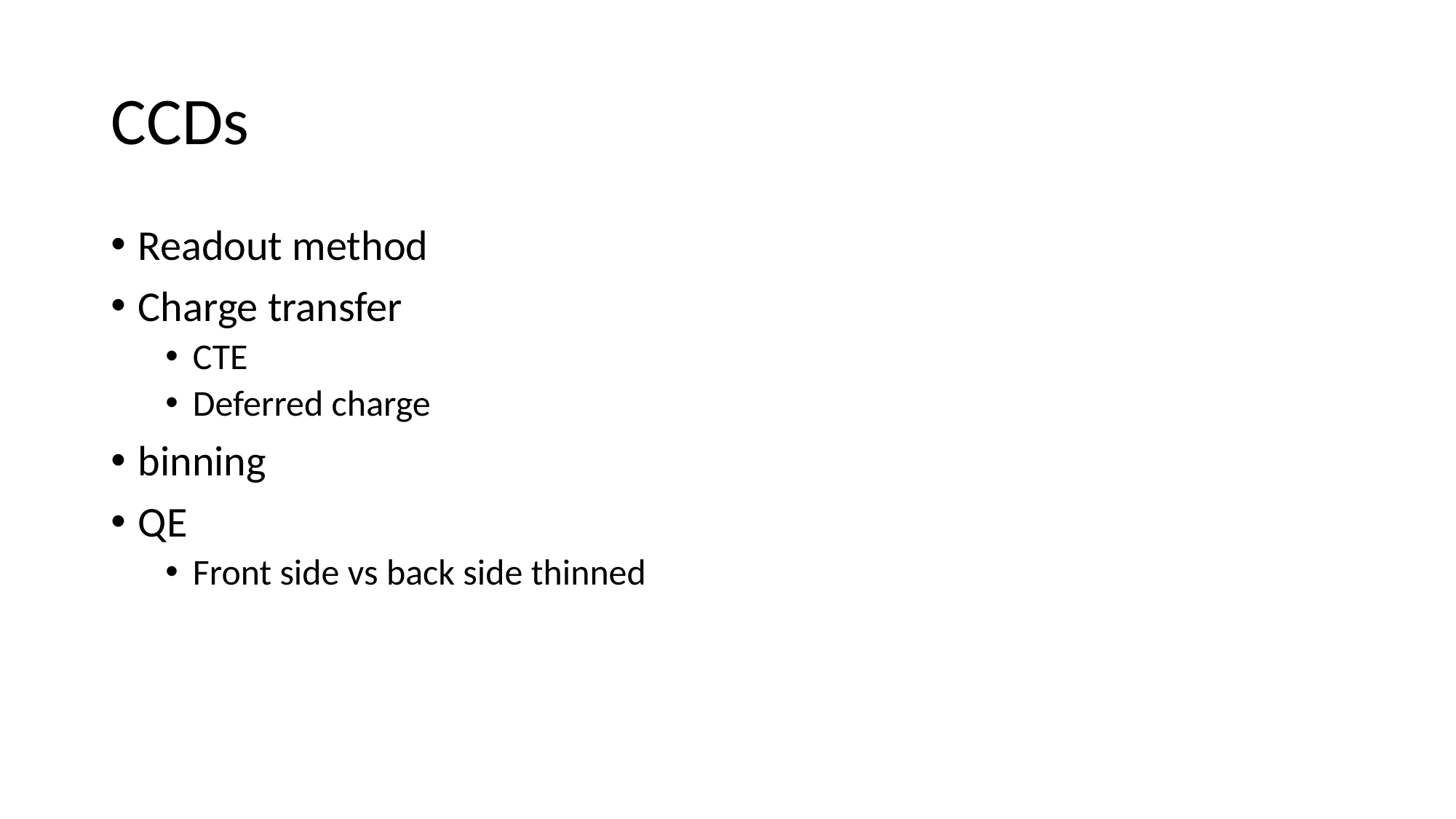

# CCDs
Readout method
Charge transfer
CTE
Deferred charge
binning
QE
Front side vs back side thinned